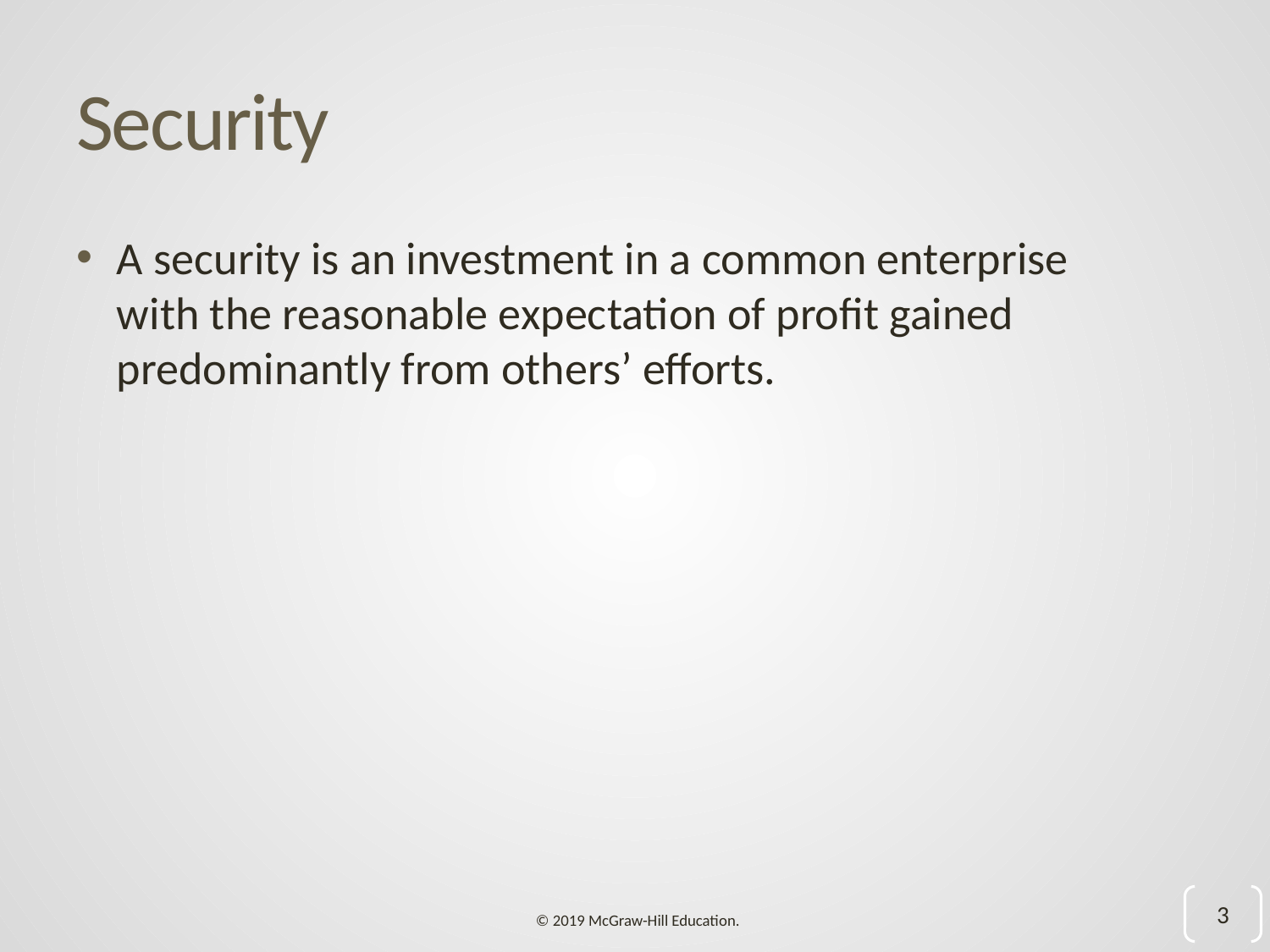

# Security
A security is an investment in a common enterprise with the reasonable expectation of profit gained predominantly from others’ efforts.
3